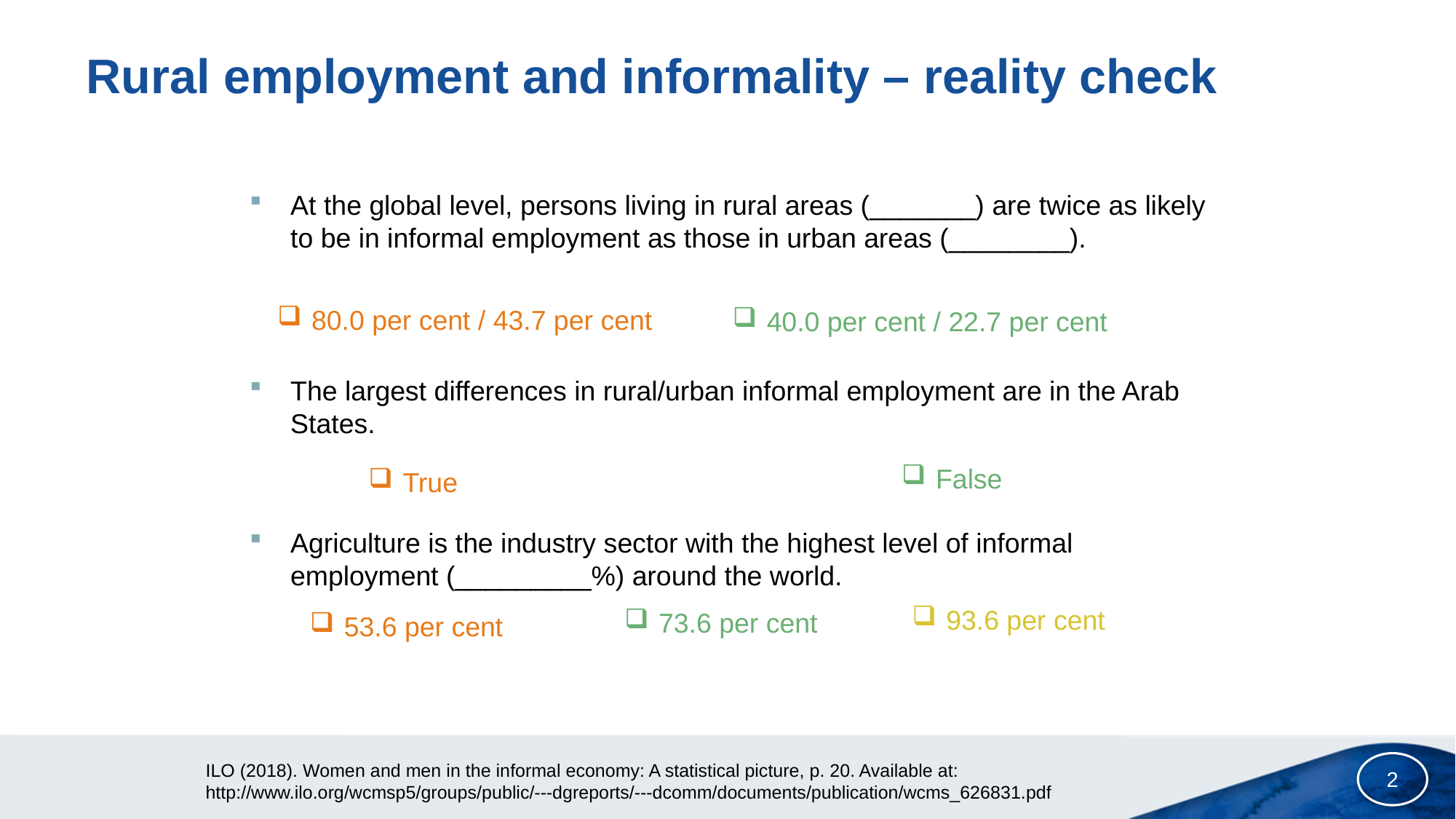

# Rural employment and informality – reality check
At the global level, persons living in rural areas (_______) are twice as likely to be in informal employment as those in urban areas (________).

The largest differences in rural/urban informal employment are in the Arab States.

Agriculture is the industry sector with the highest level of informal employment (_________%) around the world.

80.0 per cent / 43.7 per cent
40.0 per cent / 22.7 per cent
False
True
93.6 per cent
73.6 per cent
53.6 per cent
ILO (2018). Women and men in the informal economy: A statistical picture, p. 20. Available at:
http://www.ilo.org/wcmsp5/groups/public/---dgreports/---dcomm/documents/publication/wcms_626831.pdf